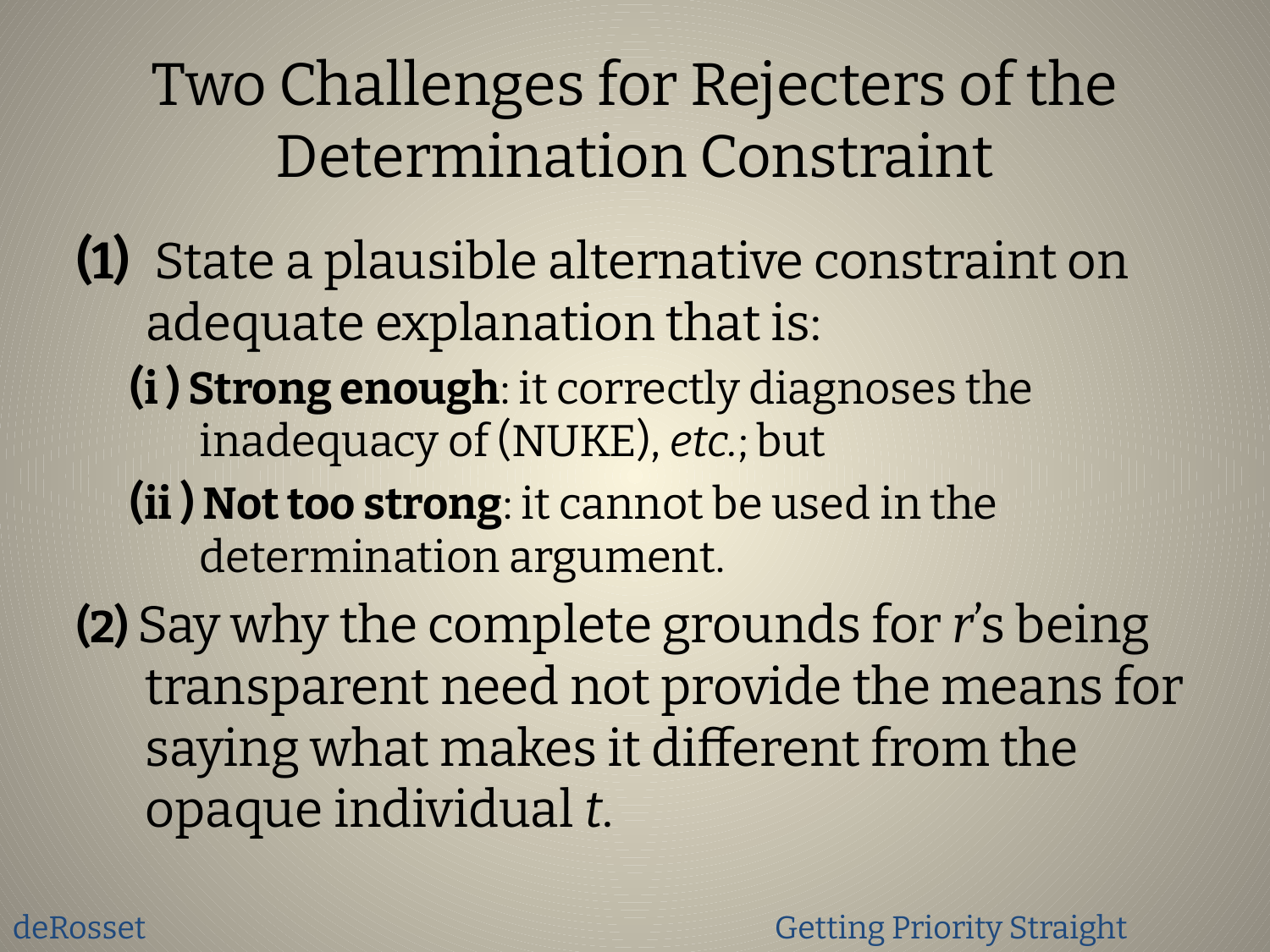

# Two Challenges for Rejecters of the Determination Constraint
 State a plausible alternative constraint on adequate explanation that is:
(i ) Strong enough: it correctly diagnoses the inadequacy of (NUKE), etc.; but
(ii ) Not too strong: it cannot be used in the determination argument.
(2) Say why the complete grounds for r’s being transparent need not provide the means for saying what makes it different from the opaque individual t.

deRosset					Getting Priority Straight 			9 November 2009